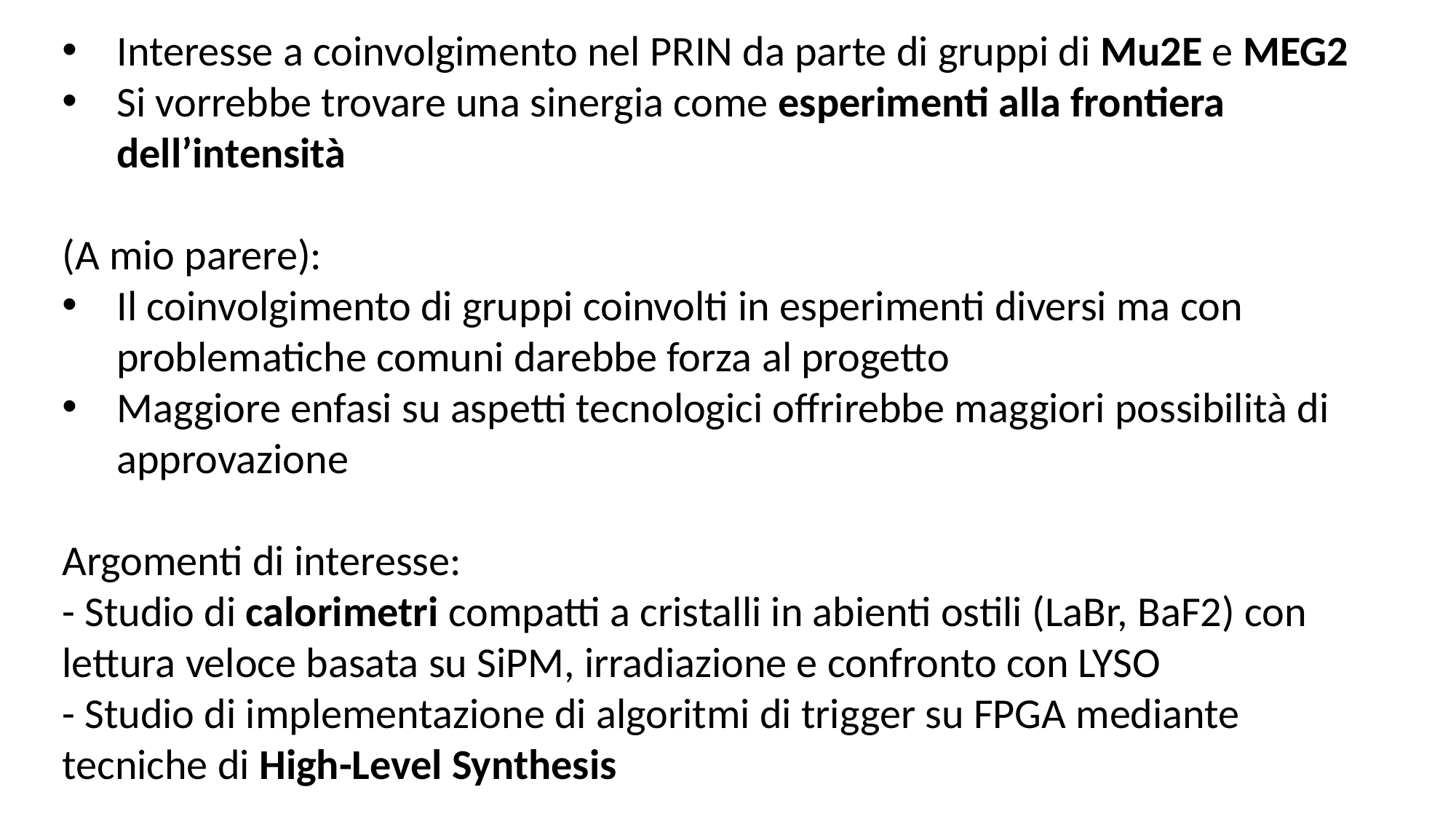

Interesse a coinvolgimento nel PRIN da parte di gruppi di Mu2E e MEG2
Si vorrebbe trovare una sinergia come esperimenti alla frontiera dell’intensità
(A mio parere):
Il coinvolgimento di gruppi coinvolti in esperimenti diversi ma con problematiche comuni darebbe forza al progetto
Maggiore enfasi su aspetti tecnologici offrirebbe maggiori possibilità di approvazione

Argomenti di interesse:
- Studio di calorimetri compatti a cristalli in abienti ostili (LaBr, BaF2) con lettura veloce basata su SiPM, irradiazione e confronto con LYSO
- Studio di implementazione di algoritmi di trigger su FPGA mediante tecniche di High-Level Synthesis